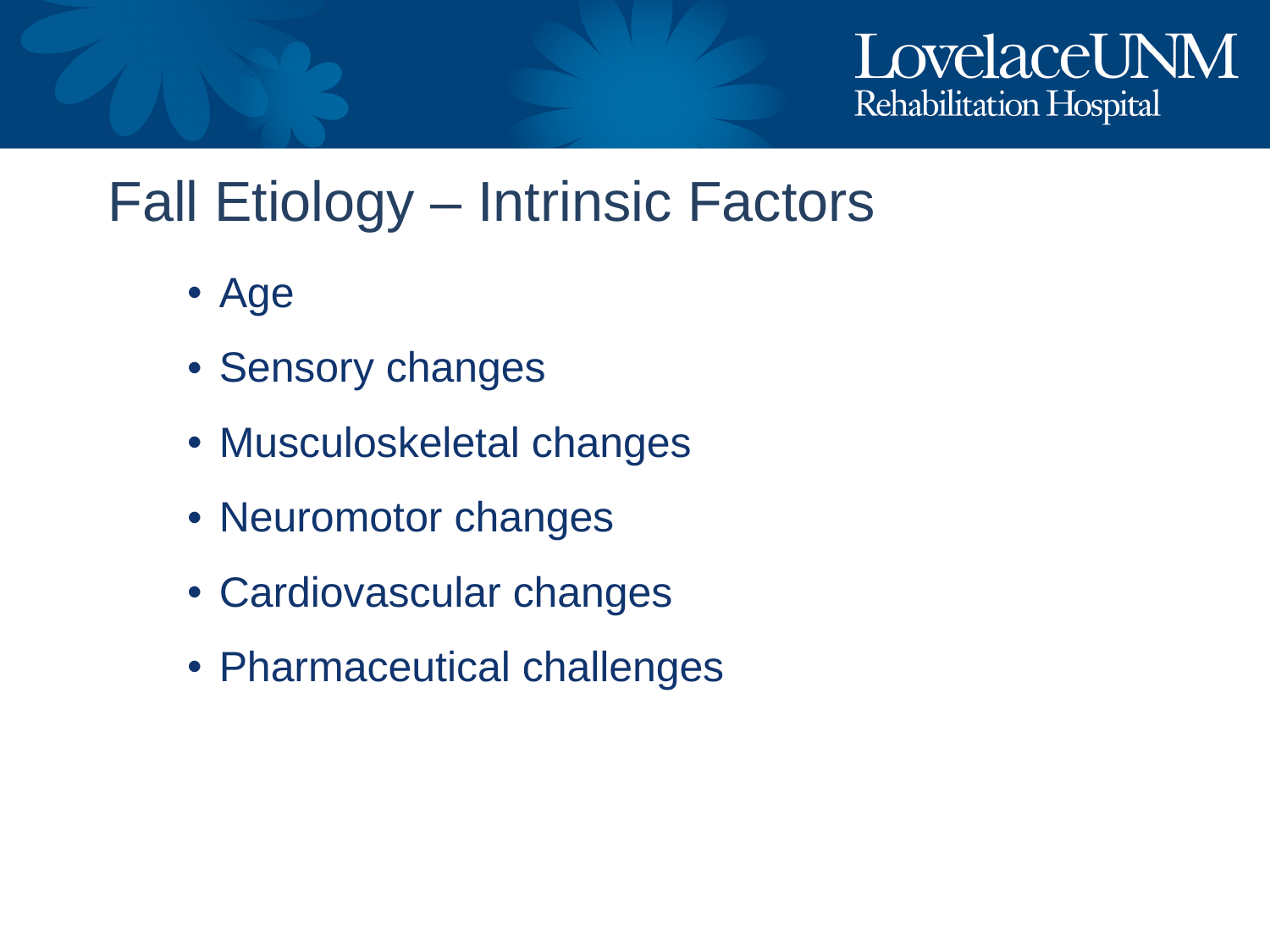

# Fall Etiology – Intrinsic Factors
Age
Sensory changes
Musculoskeletal changes
Neuromotor changes
Cardiovascular changes
Pharmaceutical challenges